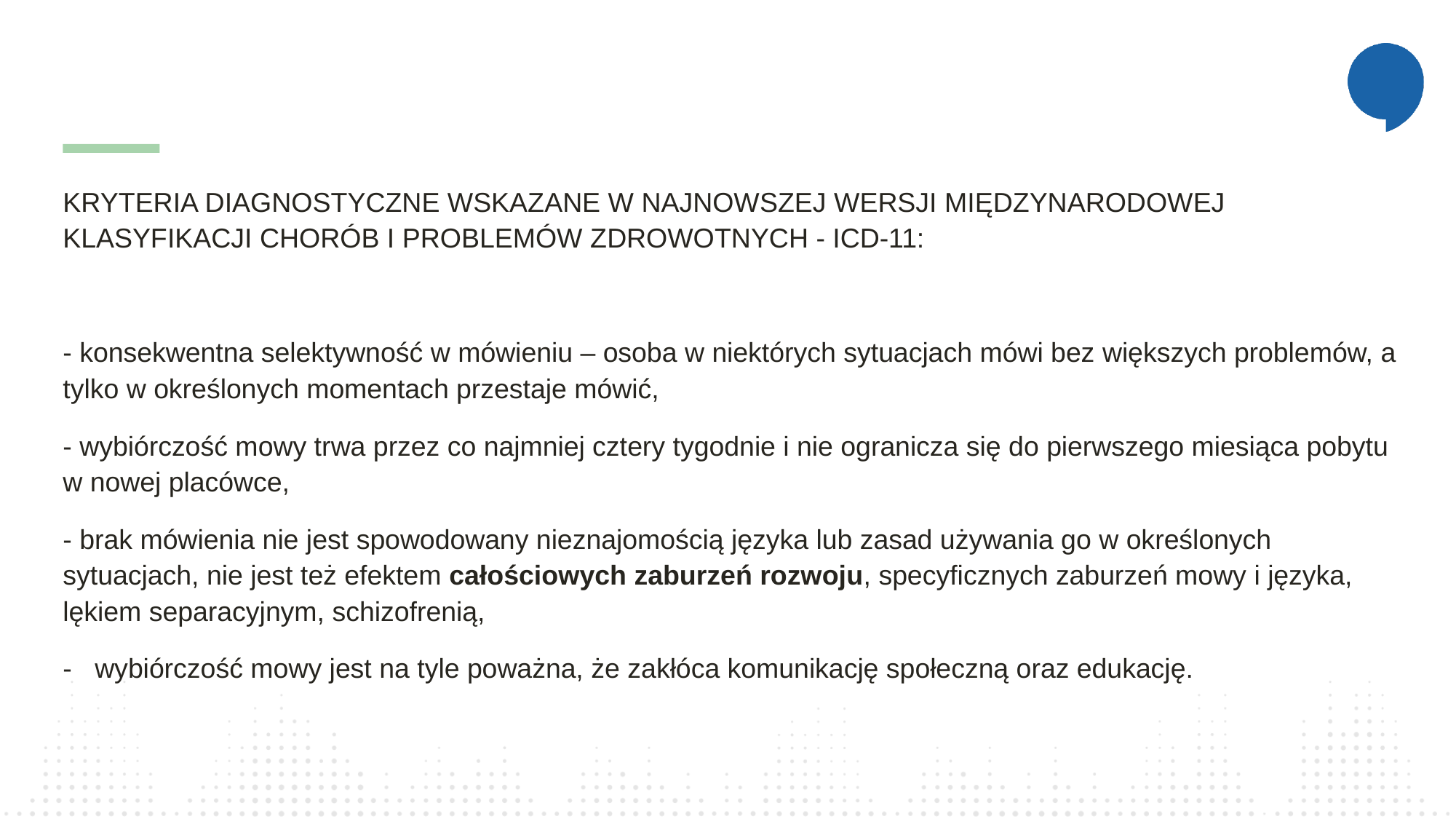

KRYTERIA DIAGNOSTYCZNE WSKAZANE W NAJNOWSZEJ WERSJI MIĘDZYNARODOWEJ KLASYFIKACJI CHORÓB I PROBLEMÓW ZDROWOTNYCH - ICD-11:

- konsekwentna selektywność w mówieniu – osoba w niektórych sytuacjach mówi bez większych problemów, a tylko w określonych momentach przestaje mówić,
- wybiórczość mowy trwa przez co najmniej cztery tygodnie i nie ogranicza się do pierwszego miesiąca pobytu w nowej placówce,
- brak mówienia nie jest spowodowany nieznajomością języka lub zasad używania go w określonych sytuacjach, nie jest też efektem całościowych zaburzeń rozwoju, specyficznych zaburzeń mowy i języka, lękiem separacyjnym, schizofrenią,
-   wybiórczość mowy jest na tyle poważna, że zakłóca komunikację społeczną oraz edukację.